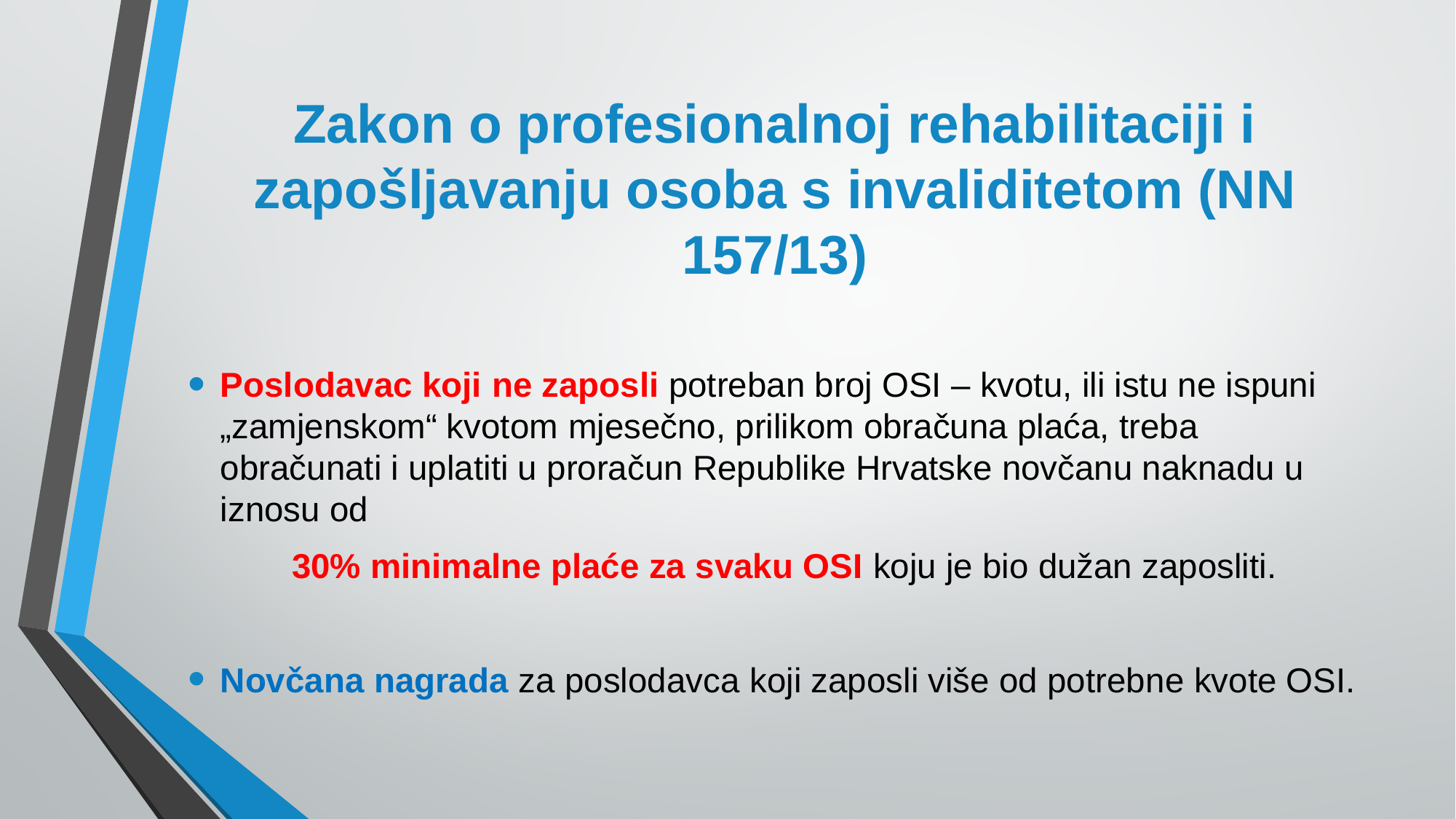

# Zakon o profesionalnoj rehabilitaciji i zapošljavanju osoba s invaliditetom (NN 157/13)
Poslodavac koji ne zaposli potreban broj OSI – kvotu, ili istu ne ispuni „zamjenskom“ kvotom mjesečno, prilikom obračuna plaća, treba obračunati i uplatiti u proračun Republike Hrvatske novčanu naknadu u iznosu od
	30% minimalne plaće za svaku OSI koju je bio dužan zaposliti.

Novčana nagrada za poslodavca koji zaposli više od potrebne kvote OSI.